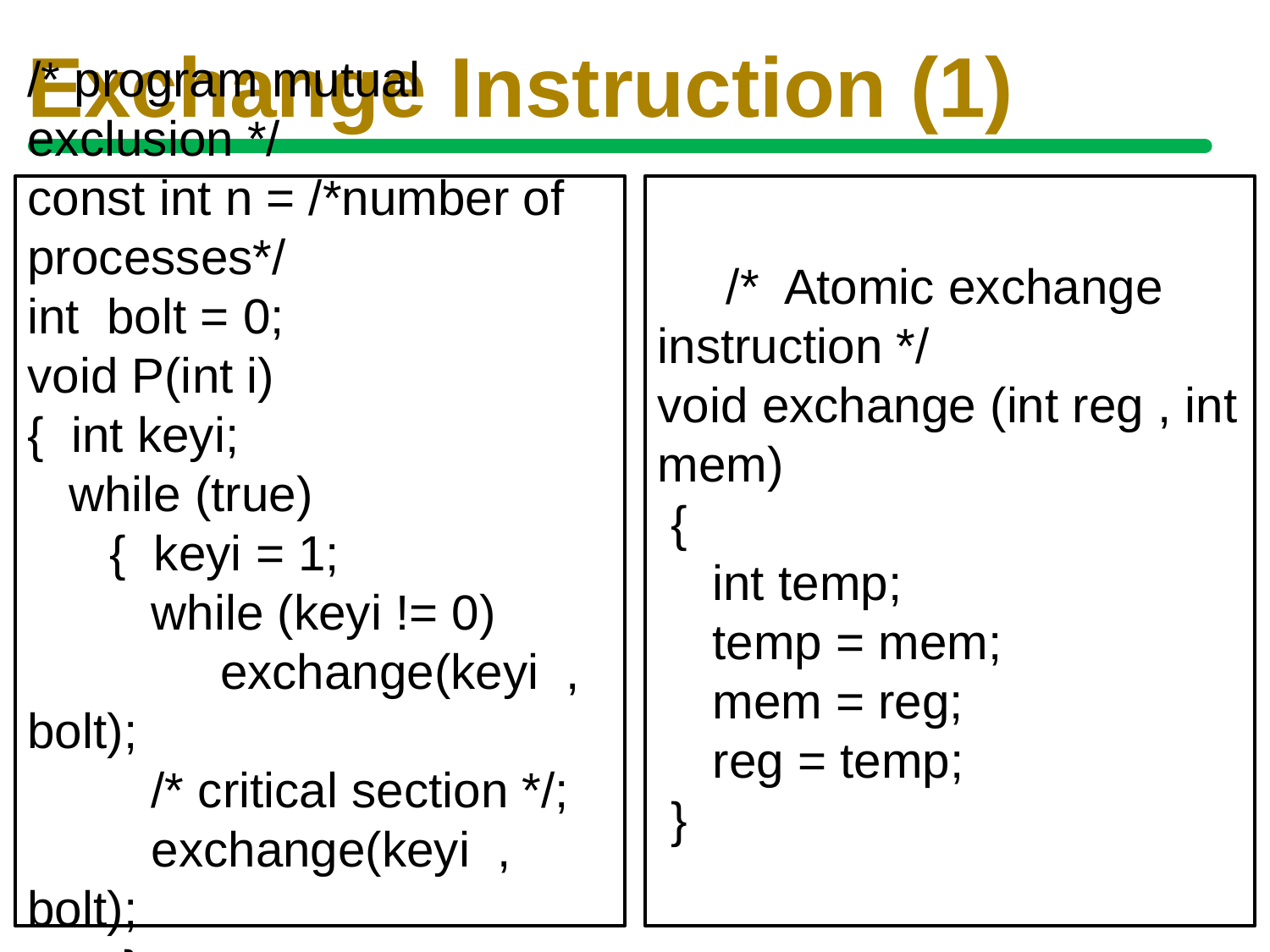

# Exchange Instruction (1)
/* program mutual exclusion */
const int n = /*number of processes*/
int  bolt = 0;
void P(int i)
{  int keyi;
   while (true)
      {  keyi = 1;
         while (keyi != 0)
              exchange(keyi  ,  bolt);
         /* critical section */;
         exchange(keyi  ,  bolt);
       }
}
     /*  Atomic exchange instruction */
void exchange (int reg , int mem)
 {
    int temp;
    temp = mem;
    mem = reg;
    reg = temp;
 }